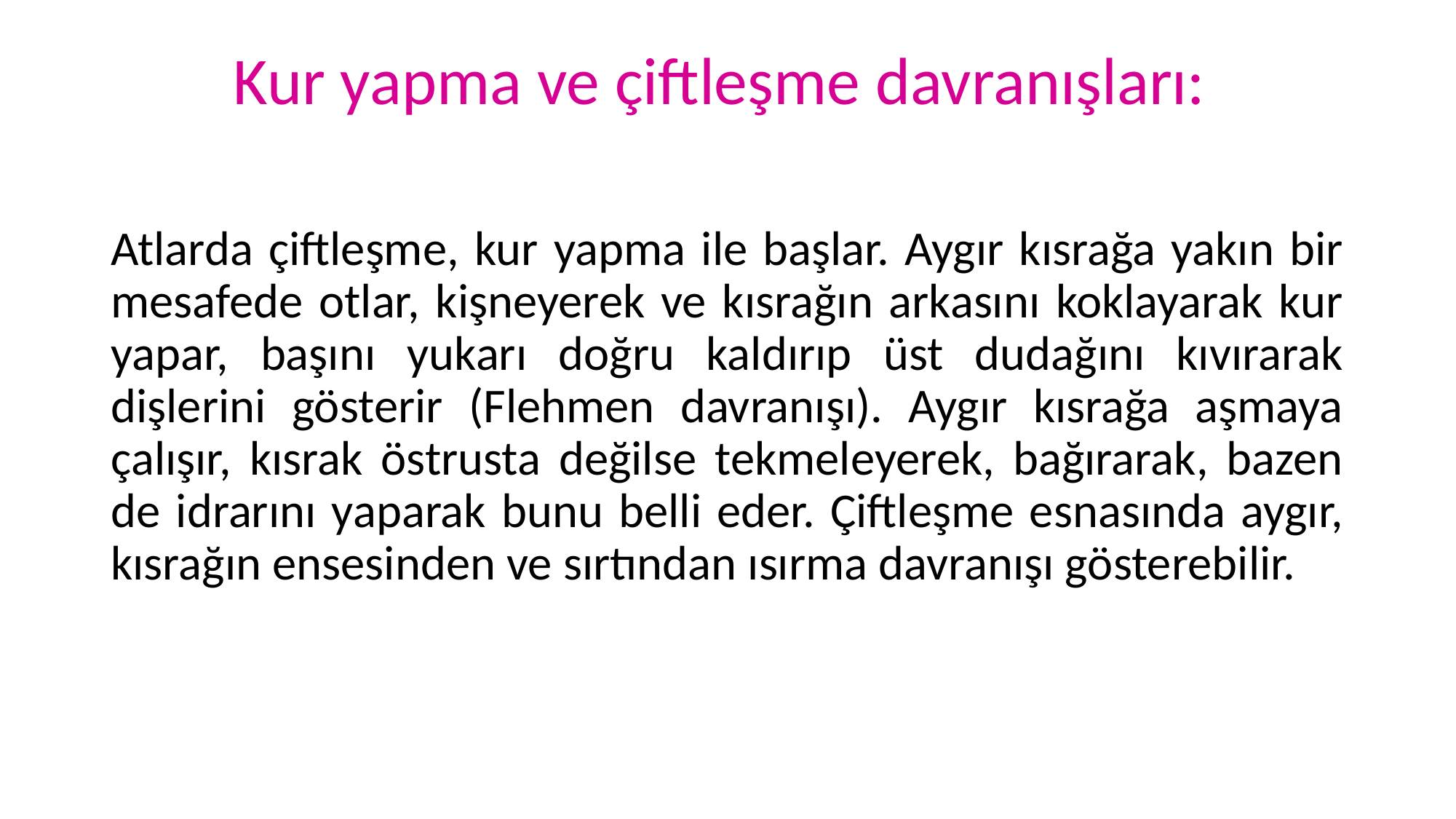

# Kur yapma ve çiftleşme davranışları:
Atlarda çiftleşme, kur yapma ile başlar. Aygır kısrağa yakın bir mesafede otlar, kişneyerek ve kısrağın arkasını koklayarak kur yapar, başını yukarı doğru kaldırıp üst dudağını kıvırarak dişlerini gösterir (Flehmen davranışı). Aygır kısrağa aşmaya çalışır, kısrak östrusta değilse tekmeleyerek, bağırarak, bazen de idrarını yaparak bunu belli eder. Çiftleşme esnasında aygır, kısrağın ensesinden ve sırtından ısırma davranışı gösterebilir.